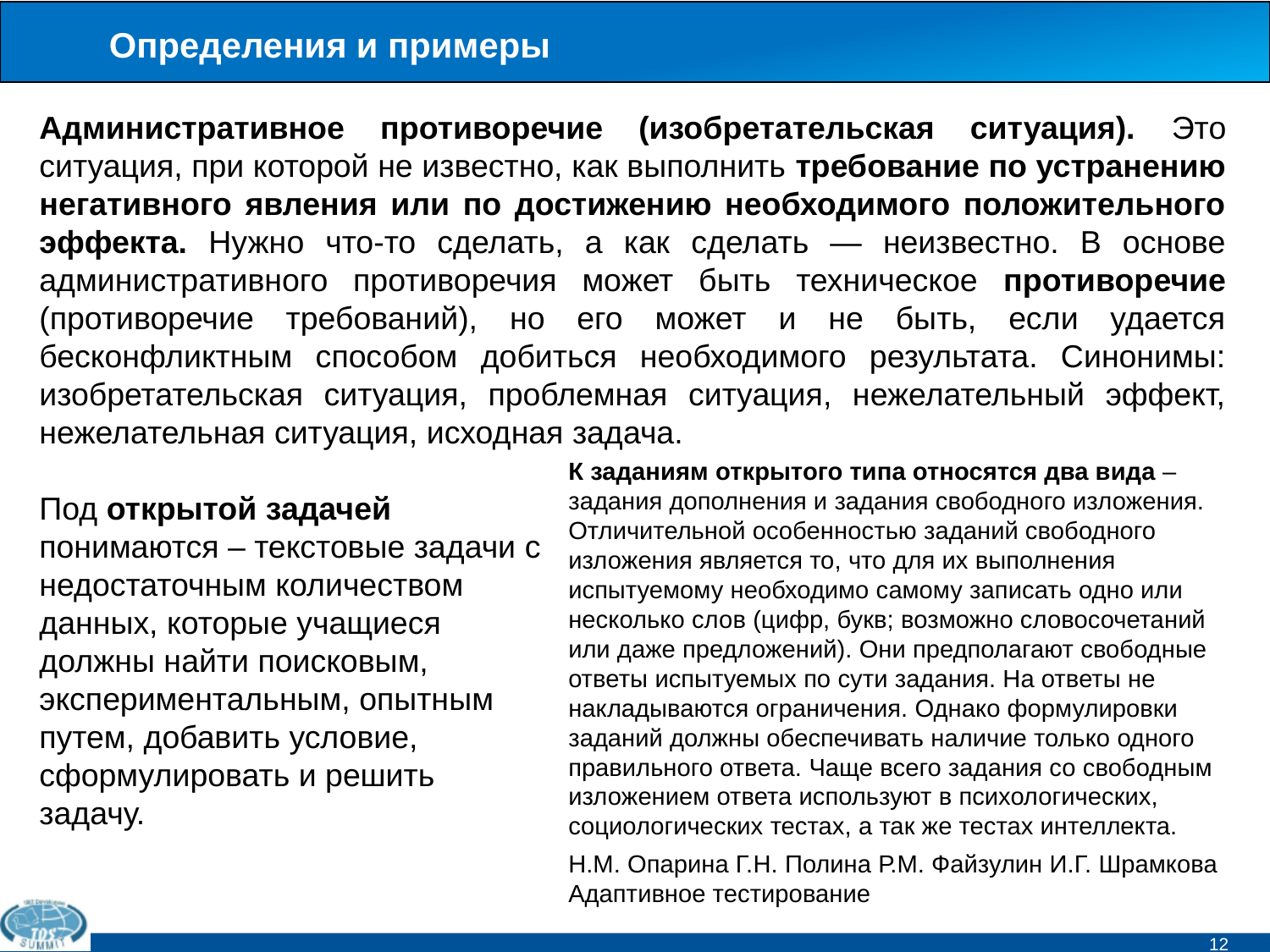

# Определения и примеры
Административное противоречие (изобретательская ситуация). Это ситуация, при которой не известно, как выполнить требование по устранению негативного явления или по достижению необходимого положительного эффекта. Нужно что-то сделать, а как сделать — неизвестно. В основе административного противоречия может быть техническое противоречие (противоречие требований), но его может и не быть, если удается бесконфликтным способом добиться необходимого результата. Синонимы: изобретательская ситуация, проблемная ситуация, нежелательный эффект, нежелательная ситуация, исходная задача.
К заданиям открытого типа относятся два вида – задания дополнения и задания свободного изложения. Отличительной особенностью заданий свободного изложения является то, что для их выполнения испытуемому необходимо самому записать одно или несколько слов (цифр, букв; возможно словосочетаний или даже предложений). Они предполагают свободные ответы испытуемых по сути задания. На ответы не накладываются ограничения. Однако формулировки заданий должны обеспечивать наличие только одного правильного ответа. Чаще всего задания со свободным изложением ответа используют в психологических, социологических тестах, а так же тестах интеллекта.
Под открытой задачей понимаются – текстовые задачи с недостаточным количеством данных, которые учащиеся должны найти поисковым, экспериментальным, опытным путем, добавить условие, сформулировать и решить задачу.
Н.М. Опарина Г.Н. Полина Р.М. Файзулин И.Г. Шрамкова
Адаптивное тестирование